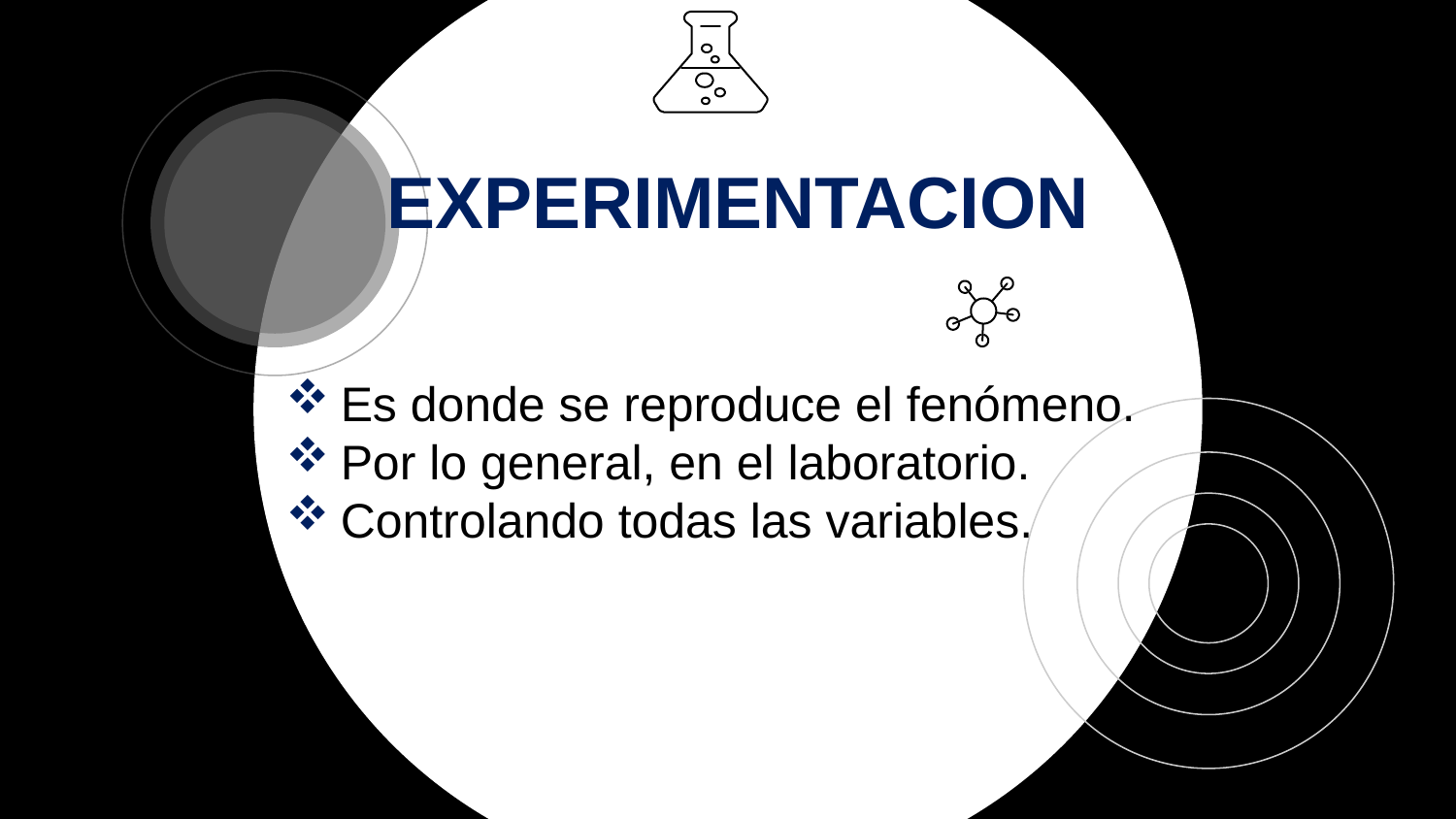

# EXPERIMENTACION

Es donde se reproduce el fenómeno.
Por lo general, en el laboratorio.
Controlando todas las variables.